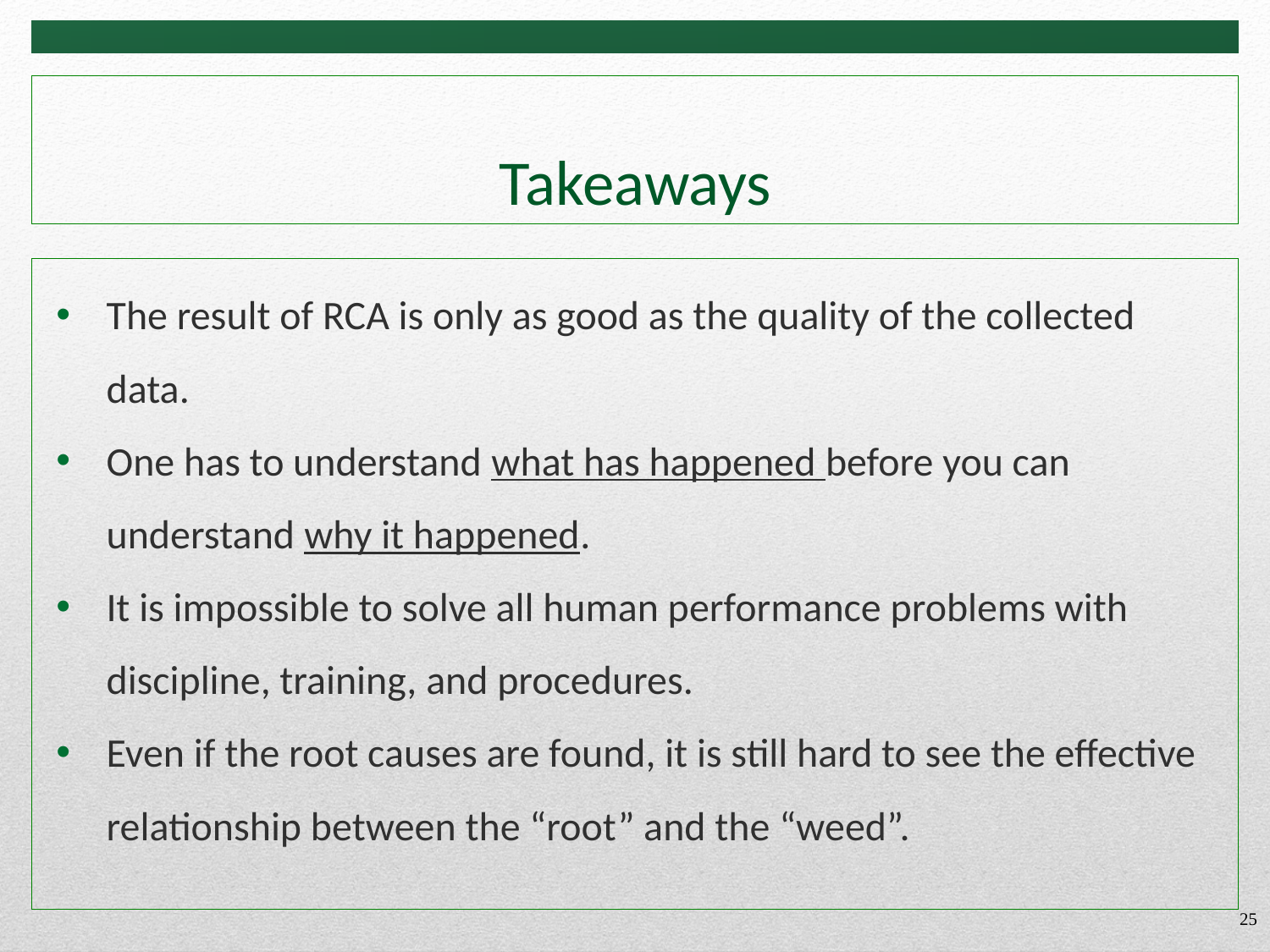

# Takeaways
The result of RCA is only as good as the quality of the collected data.
One has to understand what has happened before you can understand why it happened.
It is impossible to solve all human performance problems with discipline, training, and procedures.
Even if the root causes are found, it is still hard to see the effective relationship between the “root” and the “weed”.
25